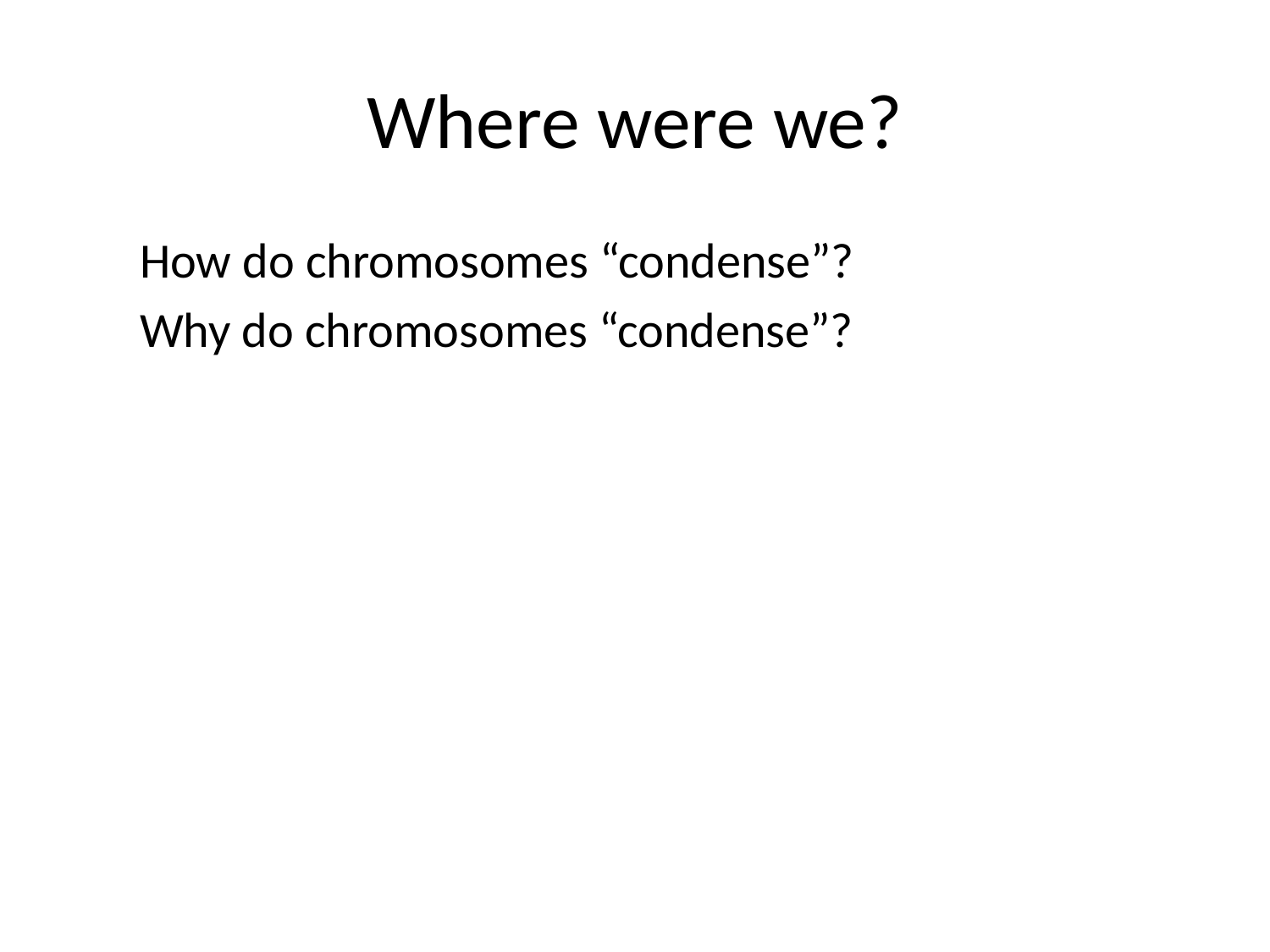

# Where were we?
How do chromosomes “condense”?
Why do chromosomes “condense”?